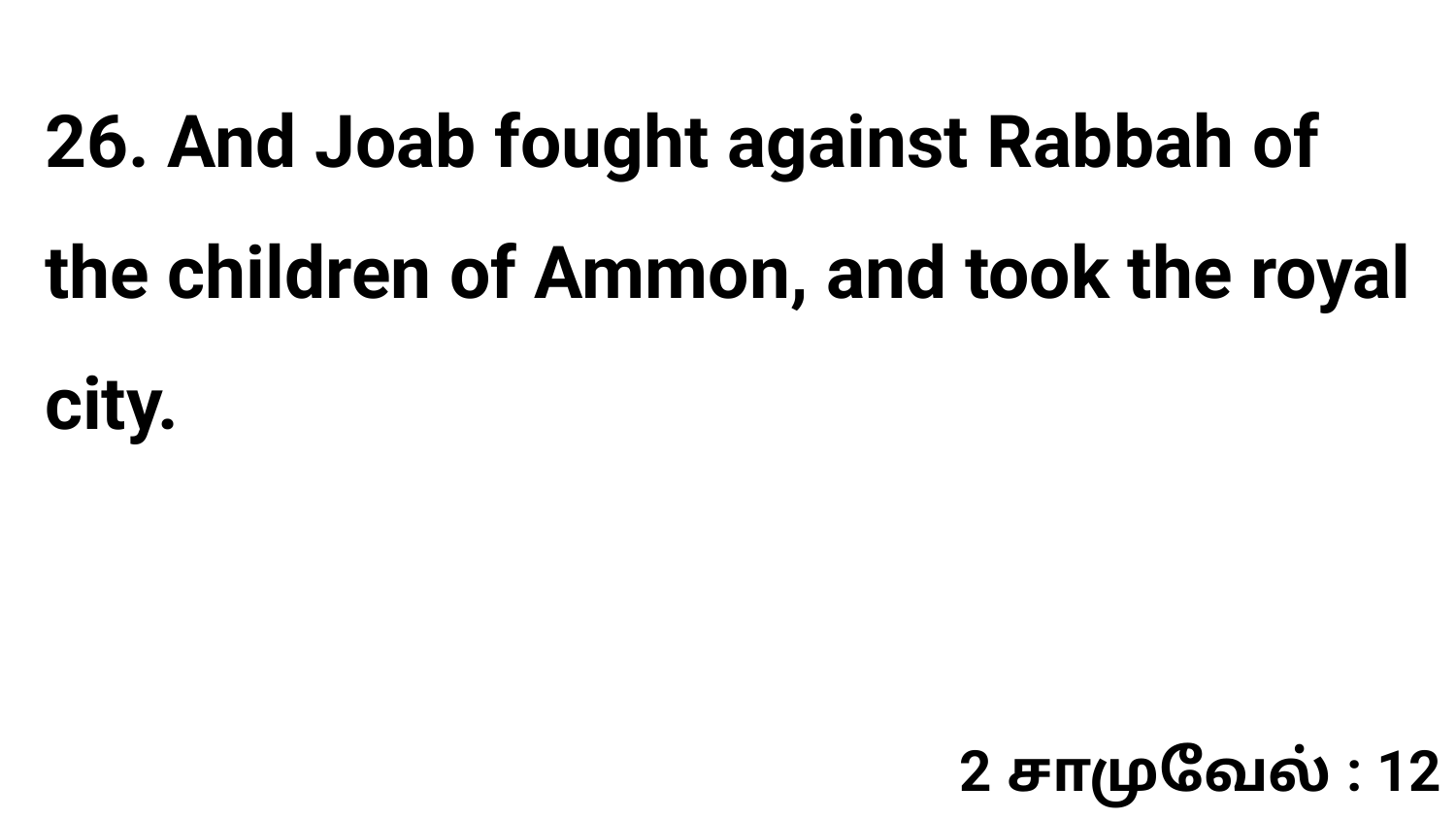

26. And Joab fought against Rabbah of the children of Ammon, and took the royal city.
2 சாமுவேல் : 12